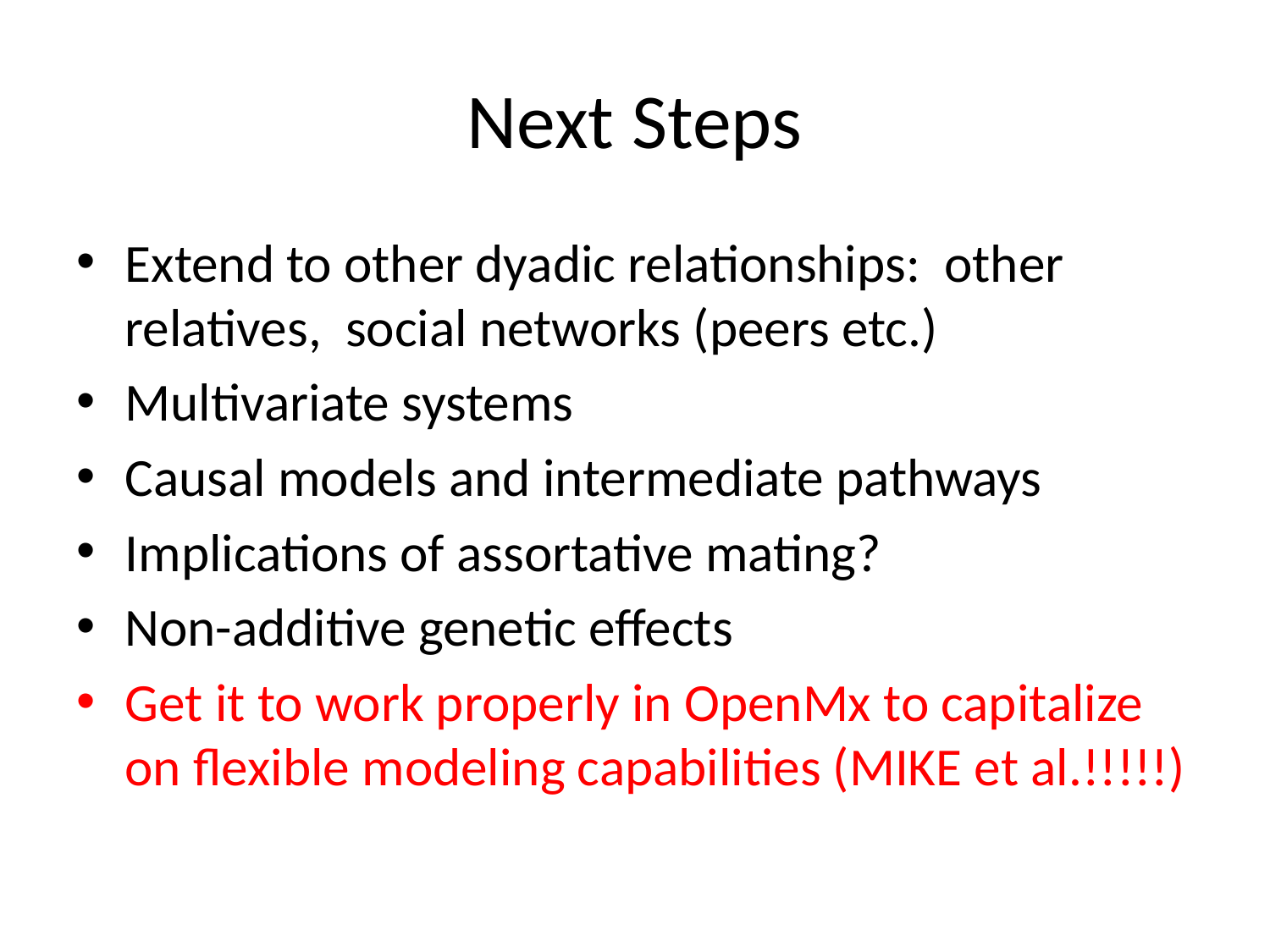

# Next Steps
Extend to other dyadic relationships:  other relatives,  social networks (peers etc.)
Multivariate systems
Causal models and intermediate pathways
Implications of assortative mating?
Non-additive genetic effects
Get it to work properly in OpenMx to capitalize on flexible modeling capabilities (MIKE et al.!!!!!)